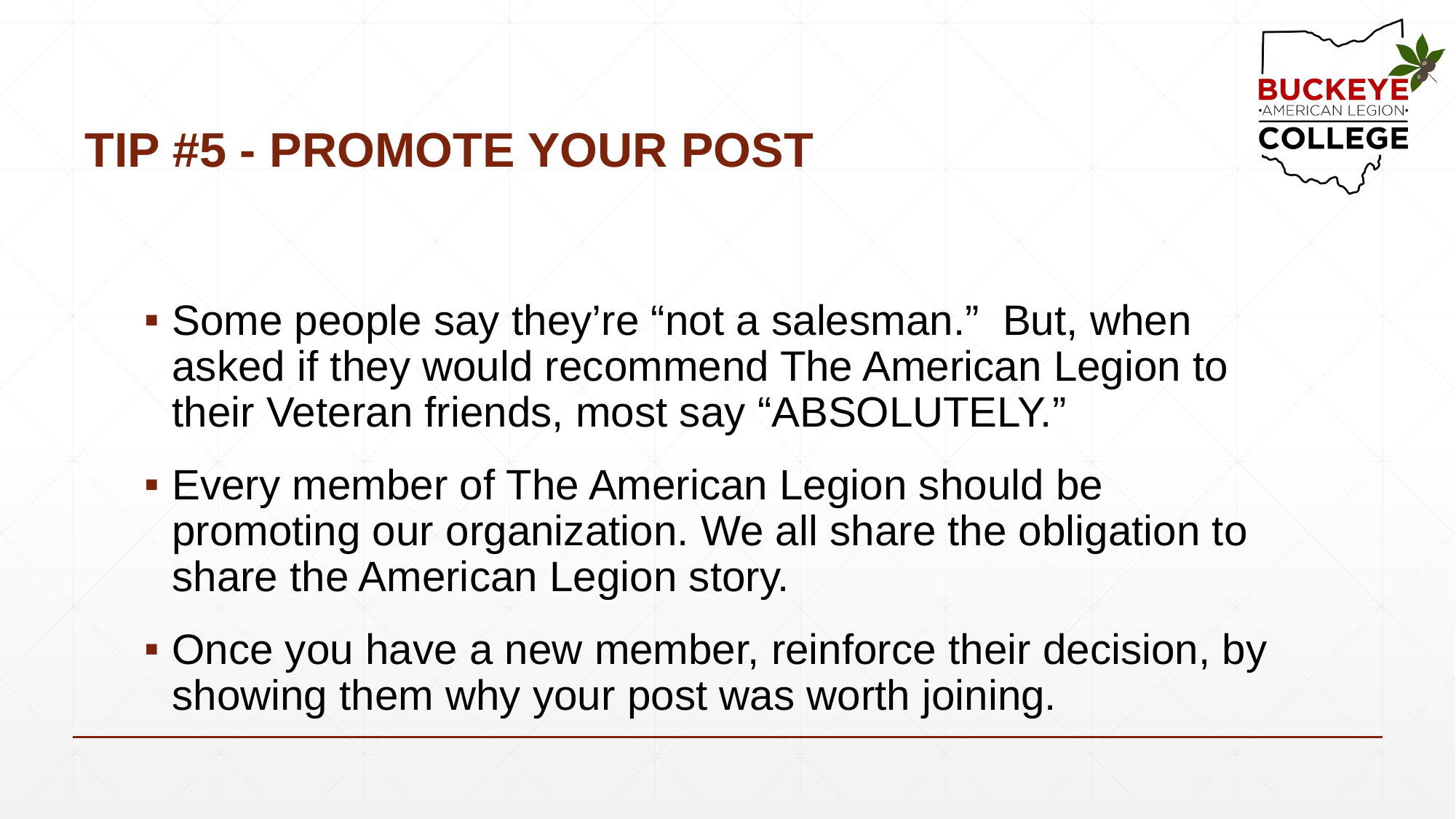

# TIP #5 - PROMOTE YOUR POST

Some people say they’re “not a salesman.”  But, when asked if they would recommend The American Legion to their Veteran friends, most say “ABSOLUTELY.”
Every member of The American Legion should be promoting our organization. We all share the obligation to share the American Legion story.
Once you have a new member, reinforce their decision, by showing them why your post was worth joining.